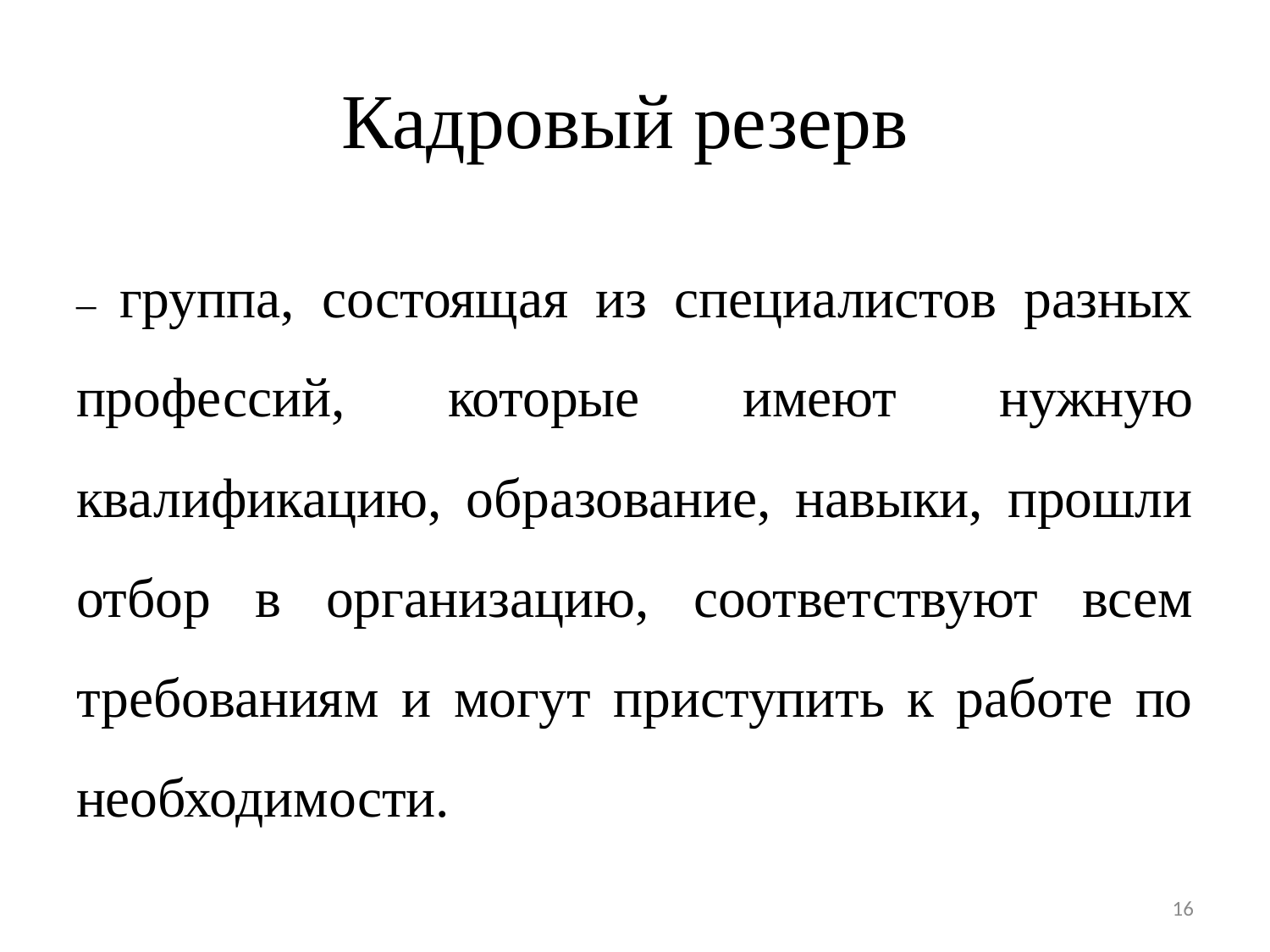

# Кадровый резерв
– группа, состоящая из специалистов разных профессий, которые имеют нужную квалификацию, образование, навыки, прошли отбор в организацию, соответствуют всем требованиям и могут приступить к работе по необходимости.

16